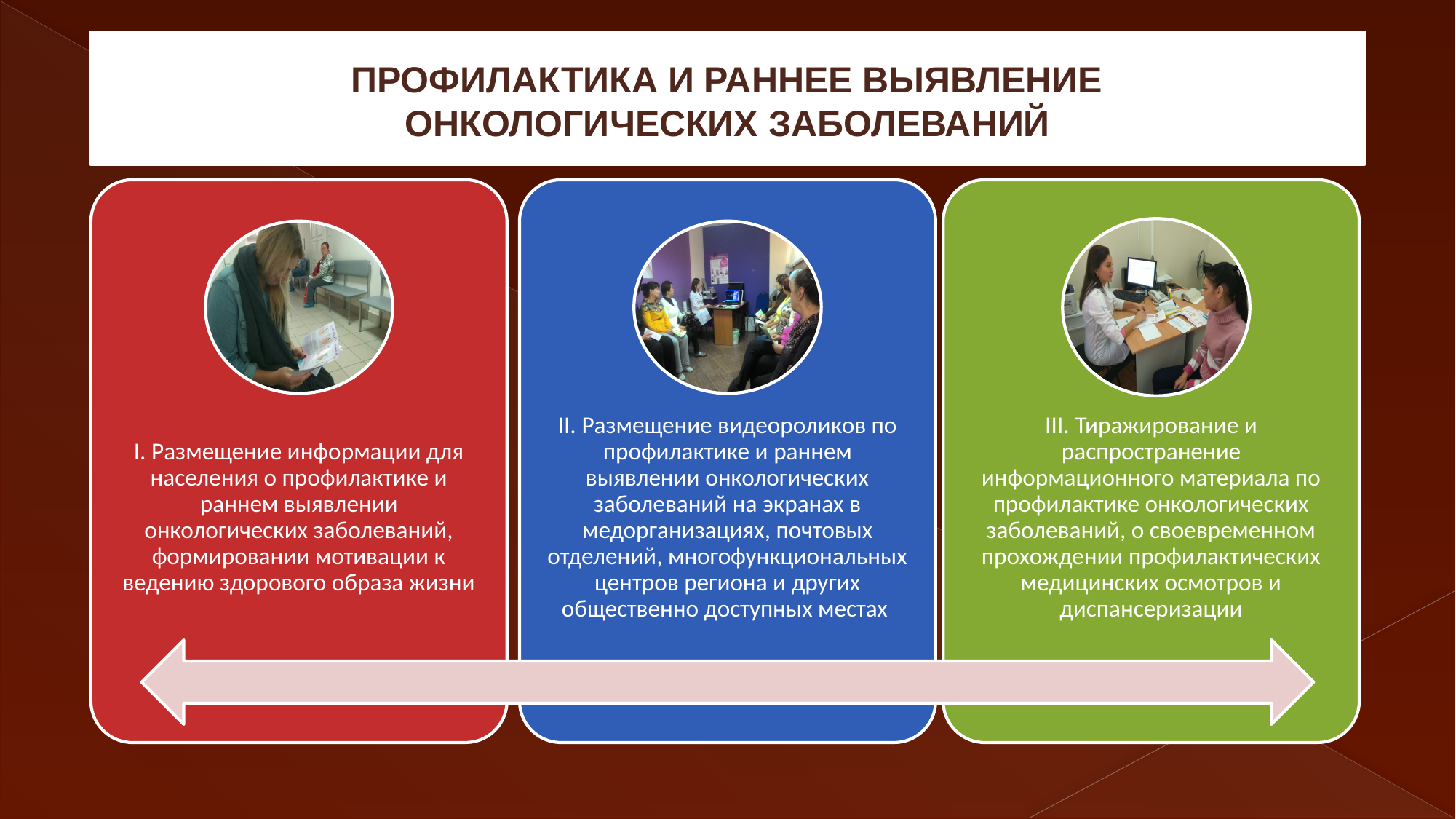

ПРОФИЛАКТИКА И РАННЕЕ ВЫЯВЛЕНИЕ
ОНКОЛОГИЧЕСКИХ ЗАБОЛЕВАНИЙ

I. Размещение информации для населения о профилактике и раннем выявлении онкологических заболеваний, формировании мотивации к ведению здорового образа жизни
II. Размещение видеороликов по профилактике и раннем выявлении онкологических заболеваний на экранах в медорганизациях, почтовых отделений, многофункциональных центров региона и других общественно доступных местах
III. Тиражирование и распространение информационного материала по профилактике онкологических заболеваний, о своевременном прохождении профилактических медицинских осмотров и диспансеризации